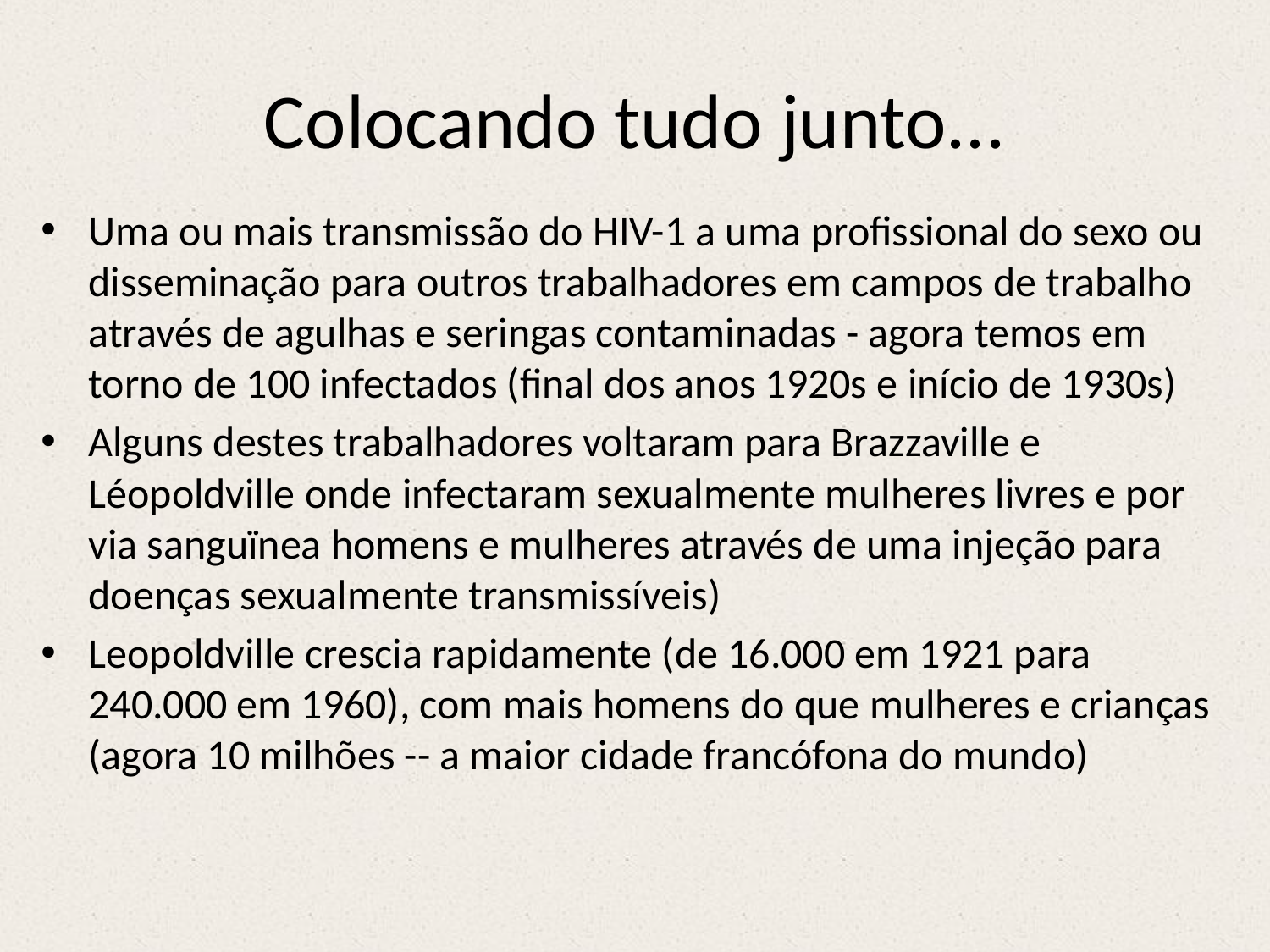

# Colocando tudo junto...
Uma ou mais transmissão do HIV-1 a uma profissional do sexo ou disseminação para outros trabalhadores em campos de trabalho através de agulhas e seringas contaminadas - agora temos em torno de 100 infectados (final dos anos 1920s e início de 1930s)
Alguns destes trabalhadores voltaram para Brazzaville e Léopoldville onde infectaram sexualmente mulheres livres e por via sanguïnea homens e mulheres através de uma injeção para doenças sexualmente transmissíveis)
Leopoldville crescia rapidamente (de 16.000 em 1921 para 240.000 em 1960), com mais homens do que mulheres e crianças (agora 10 milhões -- a maior cidade francófona do mundo)